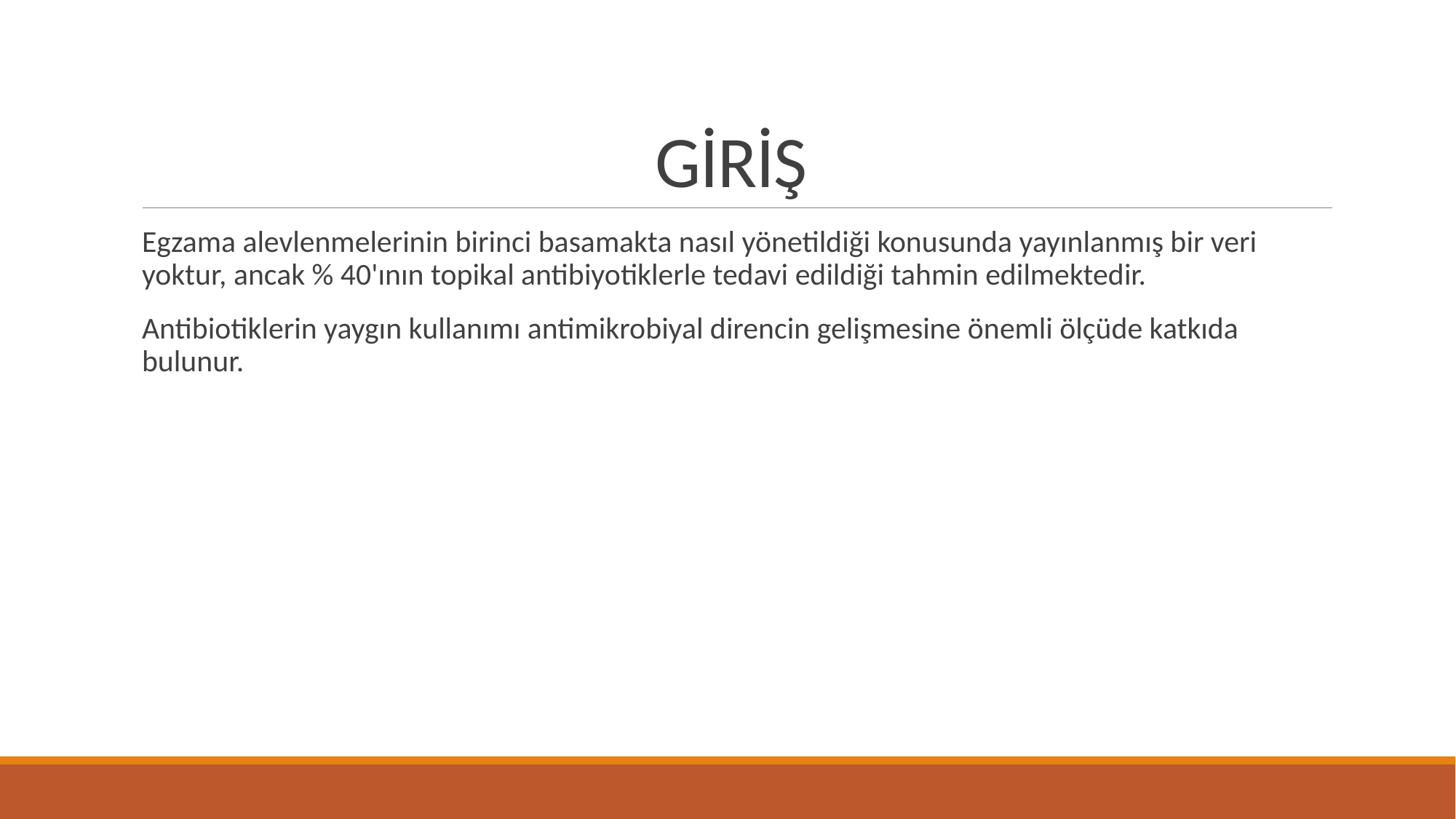

# GİRİŞ
Egzama alevlenmelerinin birinci basamakta nasıl yönetildiği konusunda yayınlanmış bir veri yoktur, ancak % 40'ının topikal antibiyotiklerle tedavi edildiği tahmin edilmektedir.
Antibiotiklerin yaygın kullanımı antimikrobiyal direncin gelişmesine önemli ölçüde katkıda bulunur.